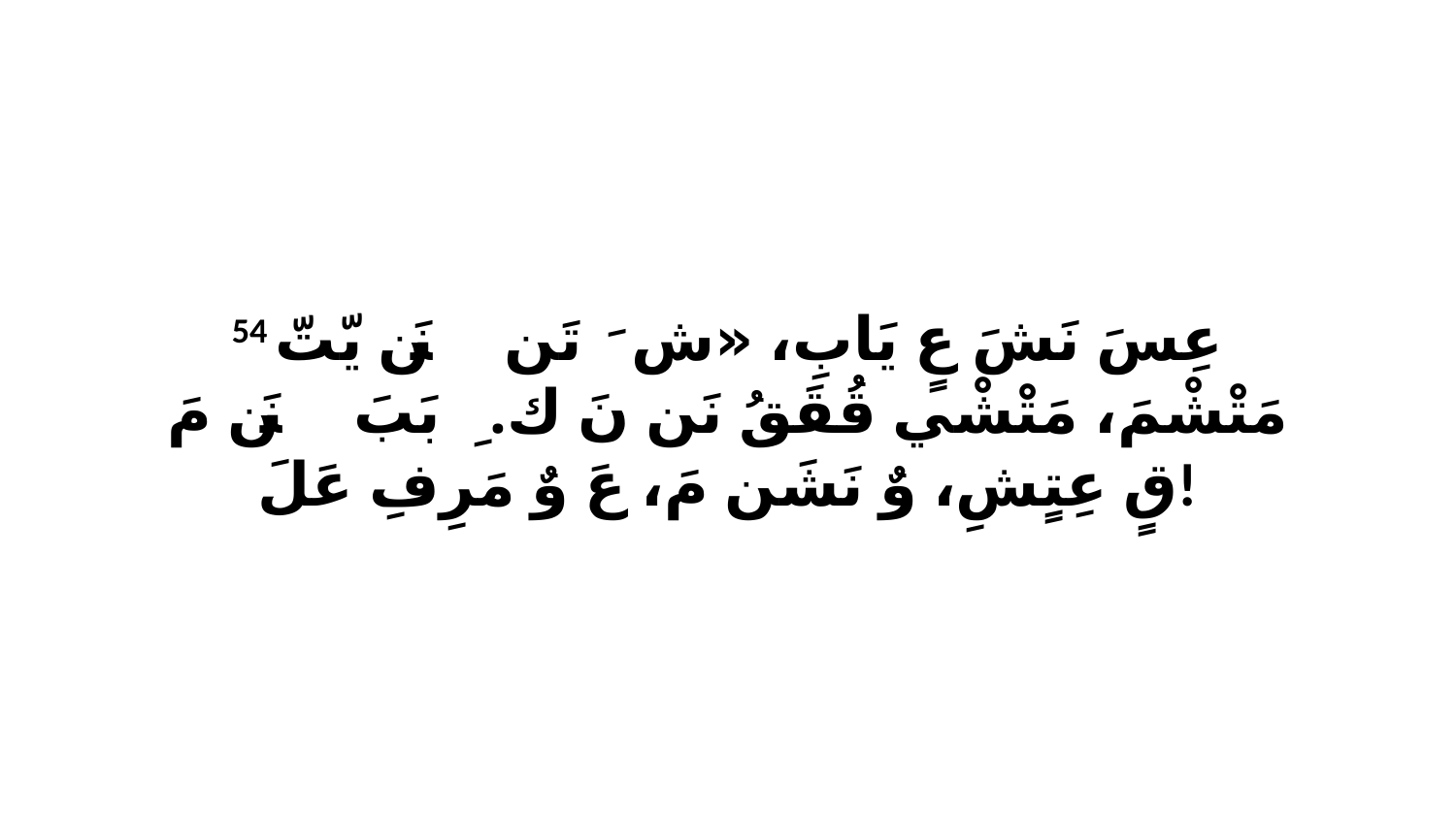

54 عِسَ نَشَ عٍ يَابِ، «شَ ﭑ تَن نَن ﭑ يّتّ مَتْشْمَ، مَتْشْي قُقَقُ نَن نَ كِ. ﭑ بَبَ نَن ﭑ مَ قٍ عِتٍشِ، وٌ نَشَن مَ، عَ وٌ مَرِفِ عَلَ!